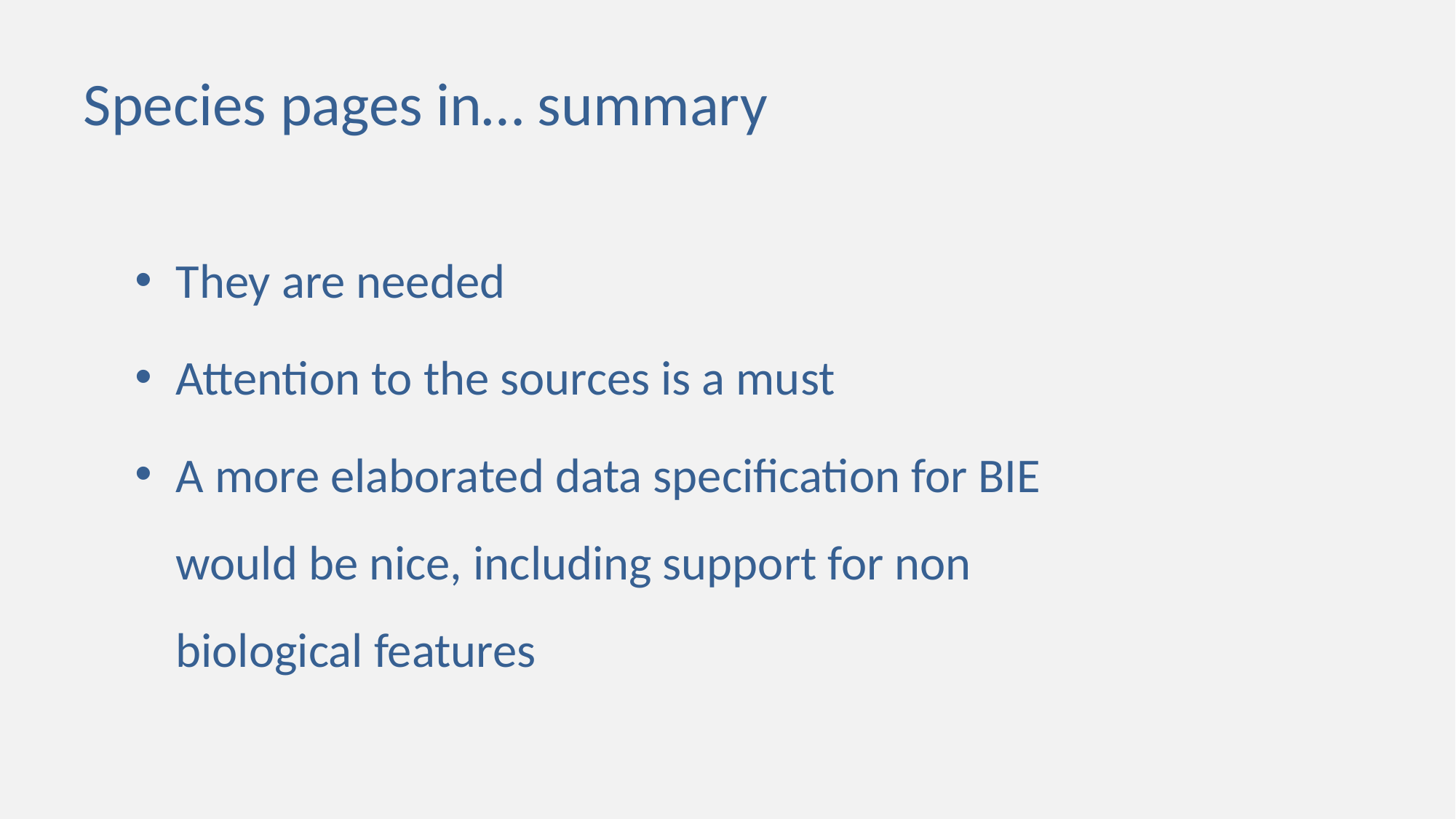

# Species pages in… summary
They are needed
Attention to the sources is a must
A more elaborated data specification for BIE  would be nice, including support for non biological features